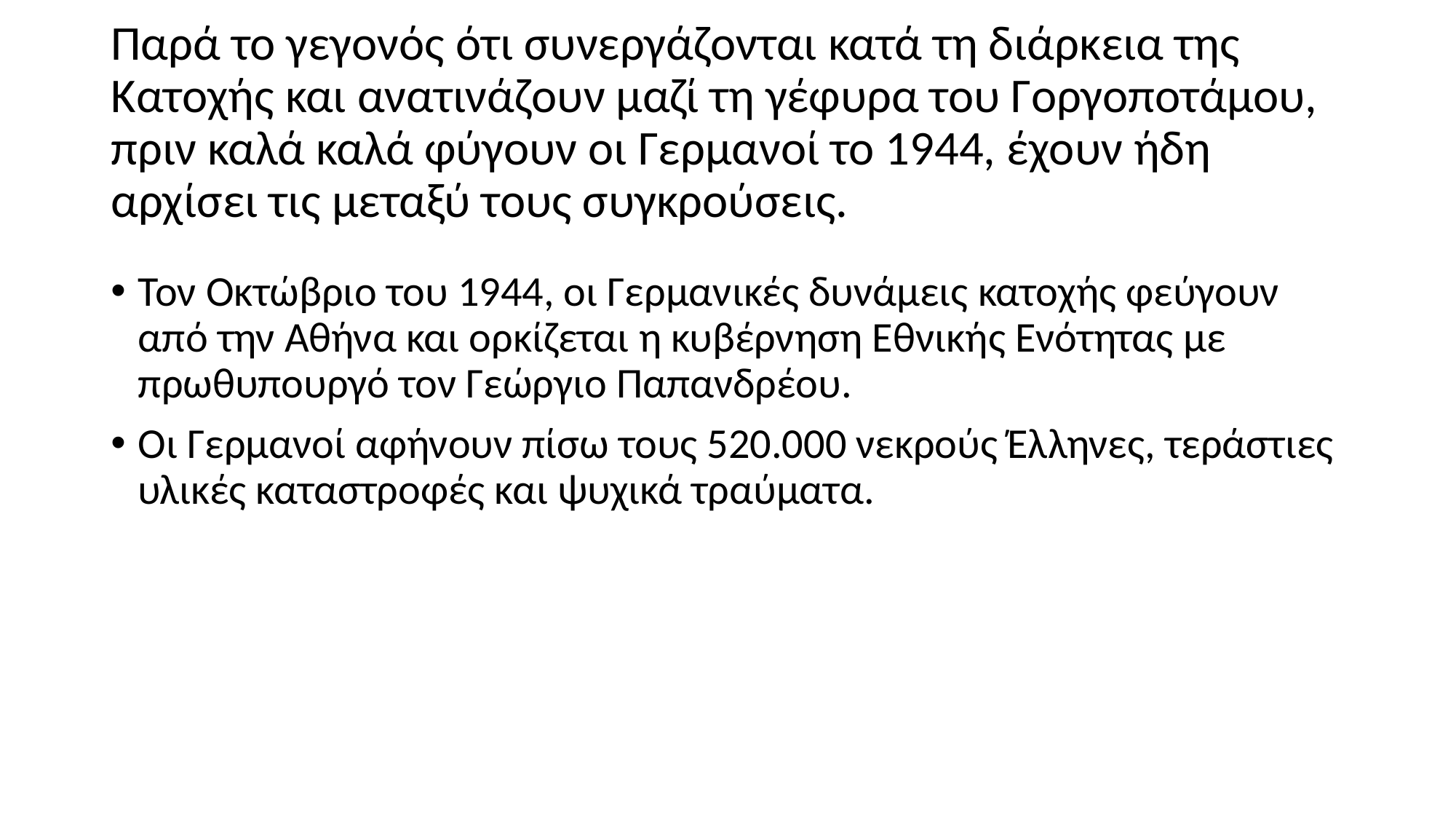

# Παρά το γεγονός ότι συνεργάζονται κατά τη διάρκεια της Κατοχής και ανατινάζουν μαζί τη γέφυρα του Γοργοποτάμου, πριν καλά καλά φύγουν οι Γερμανοί το 1944, έχουν ήδη αρχίσει τις μεταξύ τους συγκρούσεις.
Τον Οκτώβριο του 1944, οι Γερμανικές δυνάμεις κατοχής φεύγουν από την Αθήνα και ορκίζεται η κυβέρνηση Εθνικής Ενότητας με πρωθυπουργό τον Γεώργιο Παπανδρέου.
Οι Γερμανοί αφήνουν πίσω τους 520.000 νεκρούς Έλληνες, τεράστιες υλικές καταστροφές και ψυχικά τραύματα.